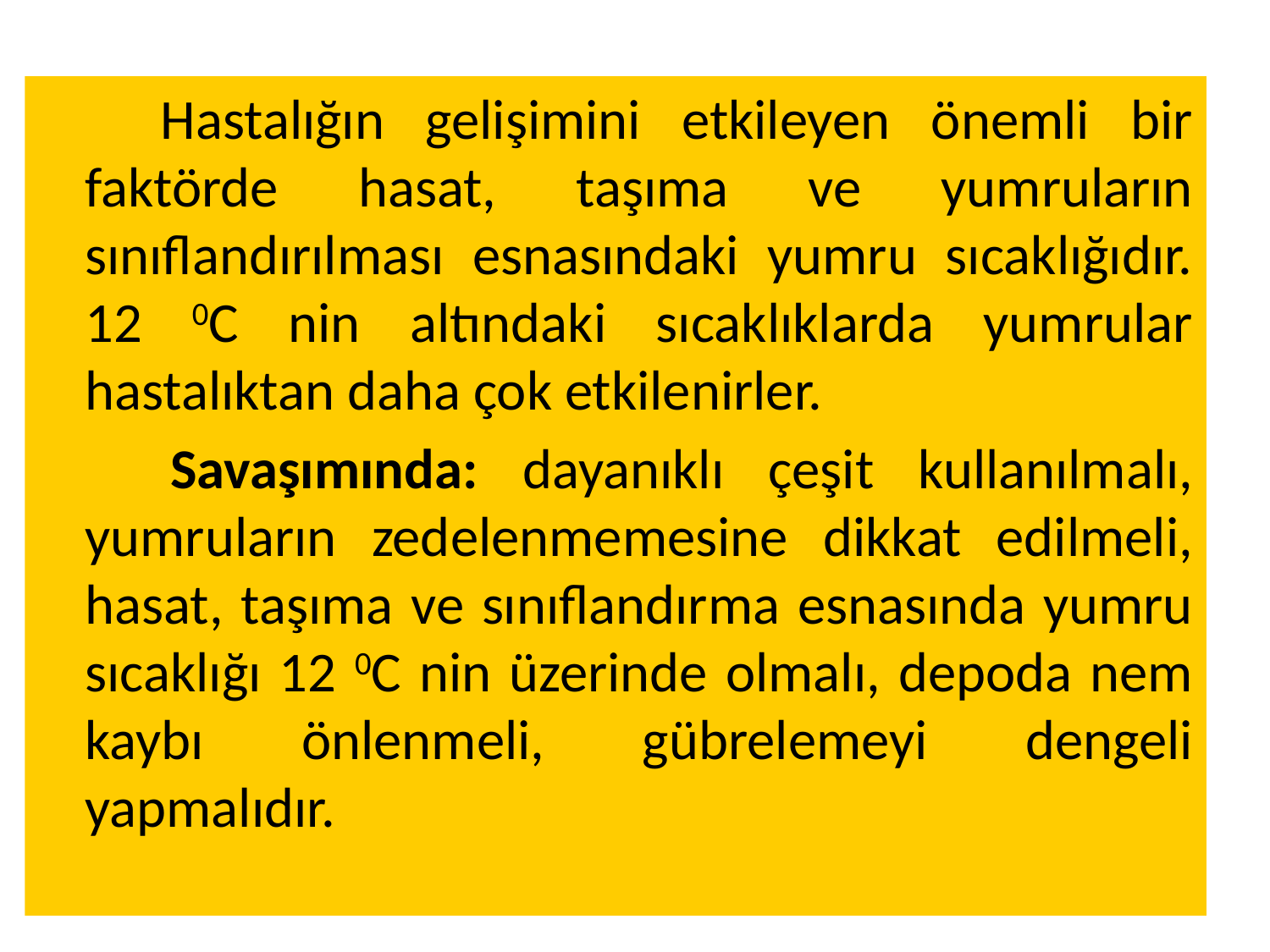

Hastalığın gelişimini etkileyen önemli bir faktörde hasat, taşıma ve yumruların sınıflandırılması esnasındaki yumru sıcaklığıdır. 12 0C nin altındaki sıcaklıklarda yumrular hastalıktan daha çok etkilenirler.
   Savaşımında: dayanıklı çeşit kullanılmalı, yumruların zedelenmemesine dikkat edilmeli, hasat, taşıma ve sınıflandırma esnasında yumru sıcaklığı 12 0C nin üzerinde olmalı, depoda nem kaybı önlenmeli, gübrelemeyi dengeli yapmalıdır.